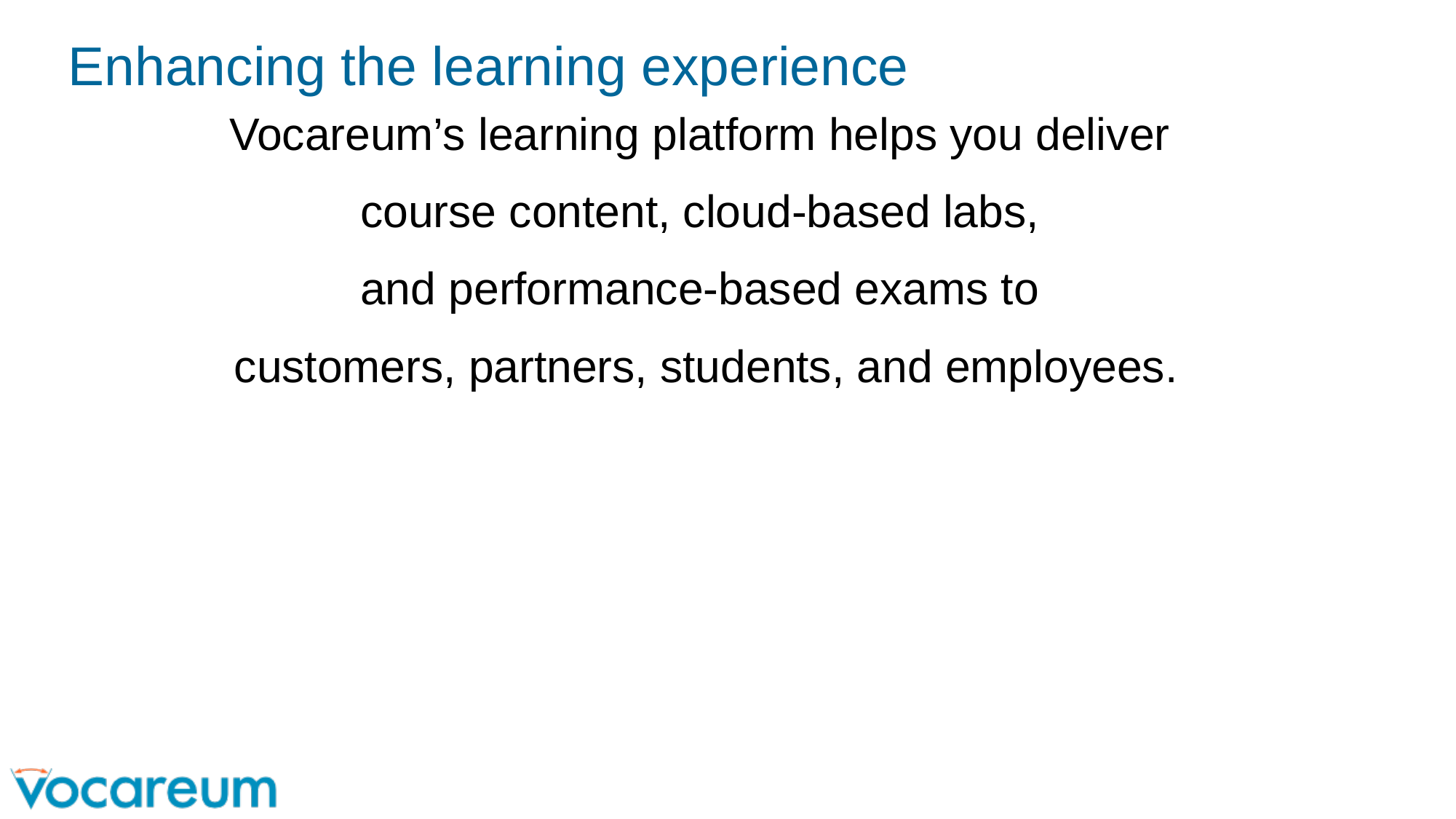

# Enhancing the learning experience
Vocareum’s learning platform helps you deliver
course content, cloud-based labs,
and performance-based exams to
customers, partners, students, and employees.